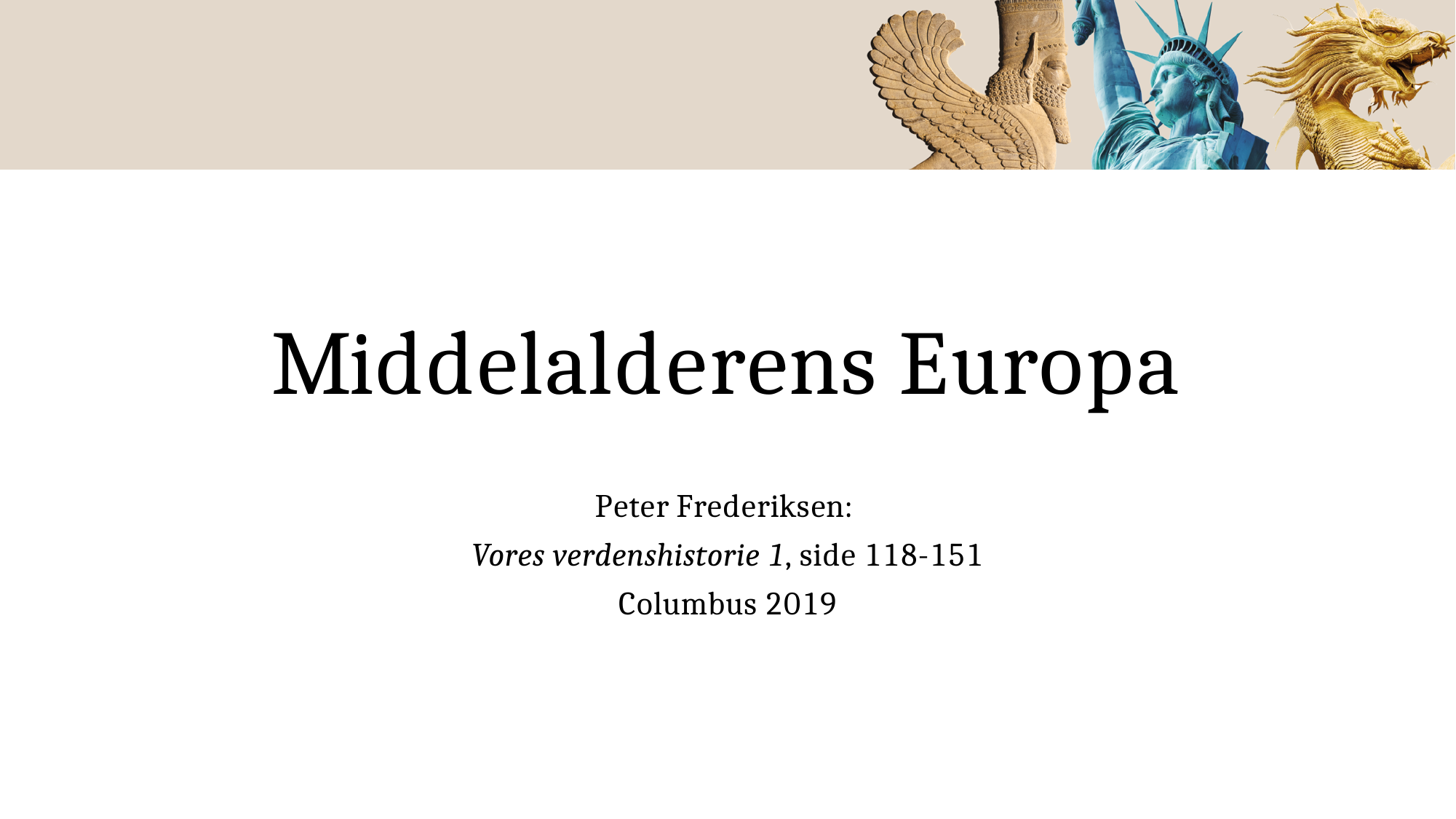

# Middelalderens Europa

Peter Frederiksen:
Vores verdenshistorie 1, side 118-151
Columbus 2019